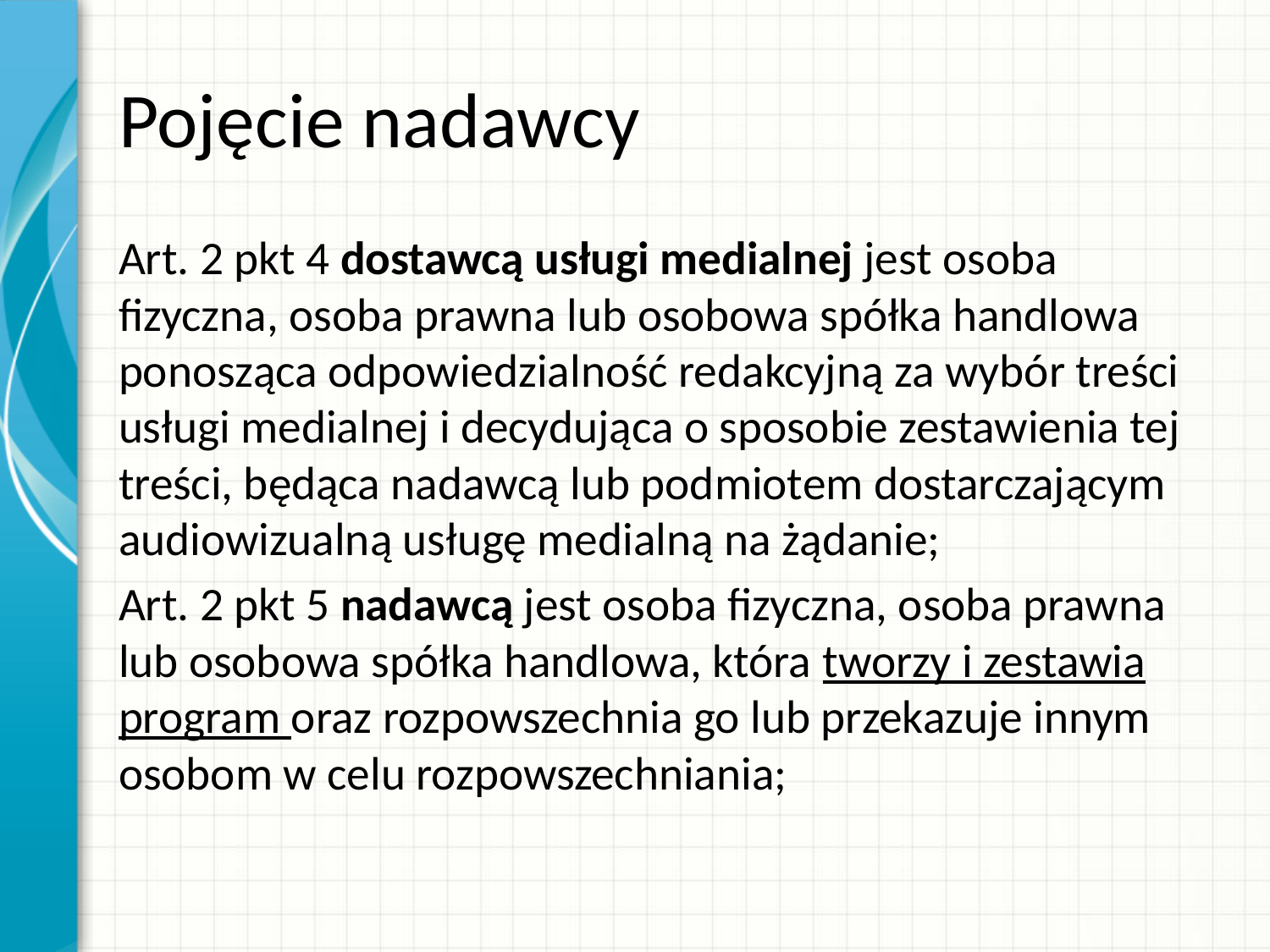

# Pojęcie nadawcy
Art. 2 pkt 4 dostawcą usługi medialnej jest osoba fizyczna, osoba prawna lub osobowa spółka handlowa ponosząca odpowiedzialność redakcyjną za wybór treści usługi medialnej i decydująca o sposobie zestawienia tej treści, będąca nadawcą lub podmiotem dostarczającym audiowizualną usługę medialną na żądanie;
Art. 2 pkt 5 nadawcą jest osoba fizyczna, osoba prawna lub osobowa spółka handlowa, która tworzy i zestawia program oraz rozpowszechnia go lub przekazuje innym osobom w celu rozpowszechniania;